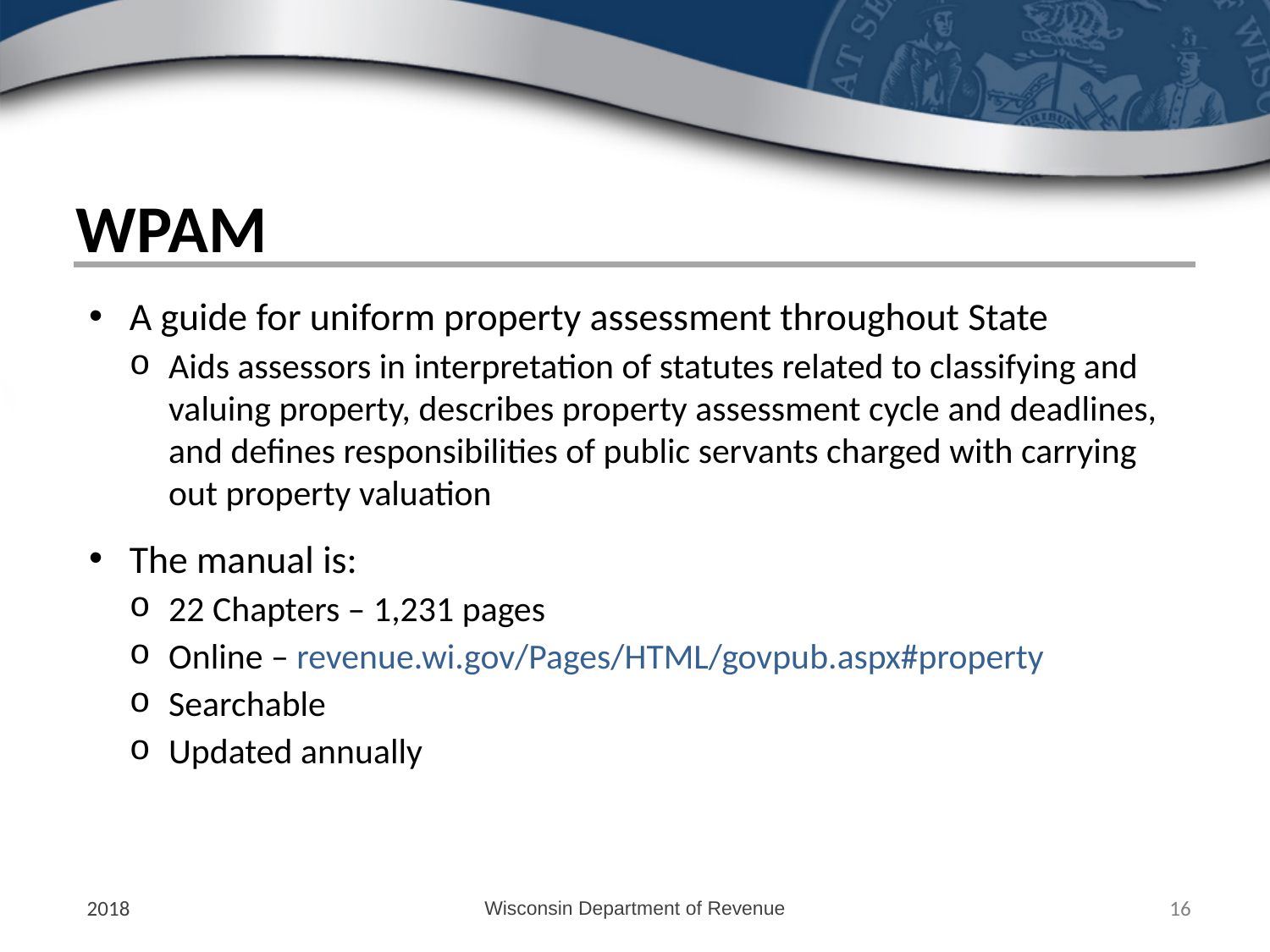

# WPAM
A guide for uniform property assessment throughout State
Aids assessors in interpretation of statutes related to classifying and valuing property, describes property assessment cycle and deadlines, and defines responsibilities of public servants charged with carrying out property valuation
The manual is:
22 Chapters – 1,231 pages
Online – revenue.wi.gov/Pages/HTML/govpub.aspx#property
Searchable
Updated annually

2018
Wisconsin Department of Revenue
16